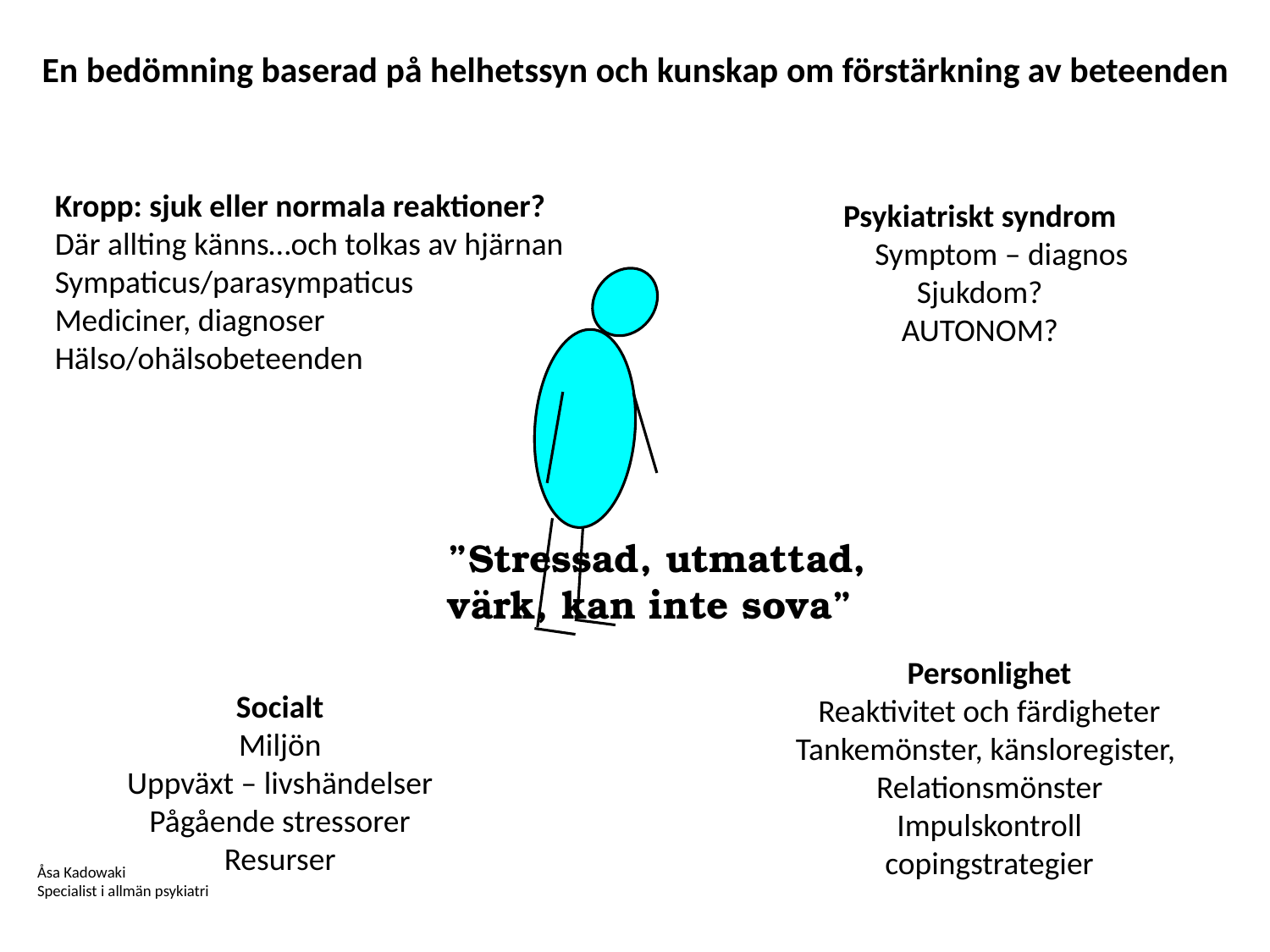

En bedömning baserad på helhetssyn och kunskap om förstärkning av beteenden
Psykiatriskt syndrom
      Symptom – diagnos
Sjukdom?
AUTONOM?

Kropp: sjuk eller normala reaktioner?
Där allting känns…och tolkas av hjärnan
Sympaticus/parasympaticus
Mediciner, diagnoser
Hälso/ohälsobeteenden

”Stressad, utmattad, värk, kan inte sova”
 Personlighet
Reaktivitet och färdigheter
Tankemönster, känsloregister,
Relationsmönster
Impulskontroll
copingstrategier
Socialt
Miljön
Uppväxt – livshändelser
Pågående stressorer
Resurser

Åsa Kadowaki
Specialist i allmän psykiatri